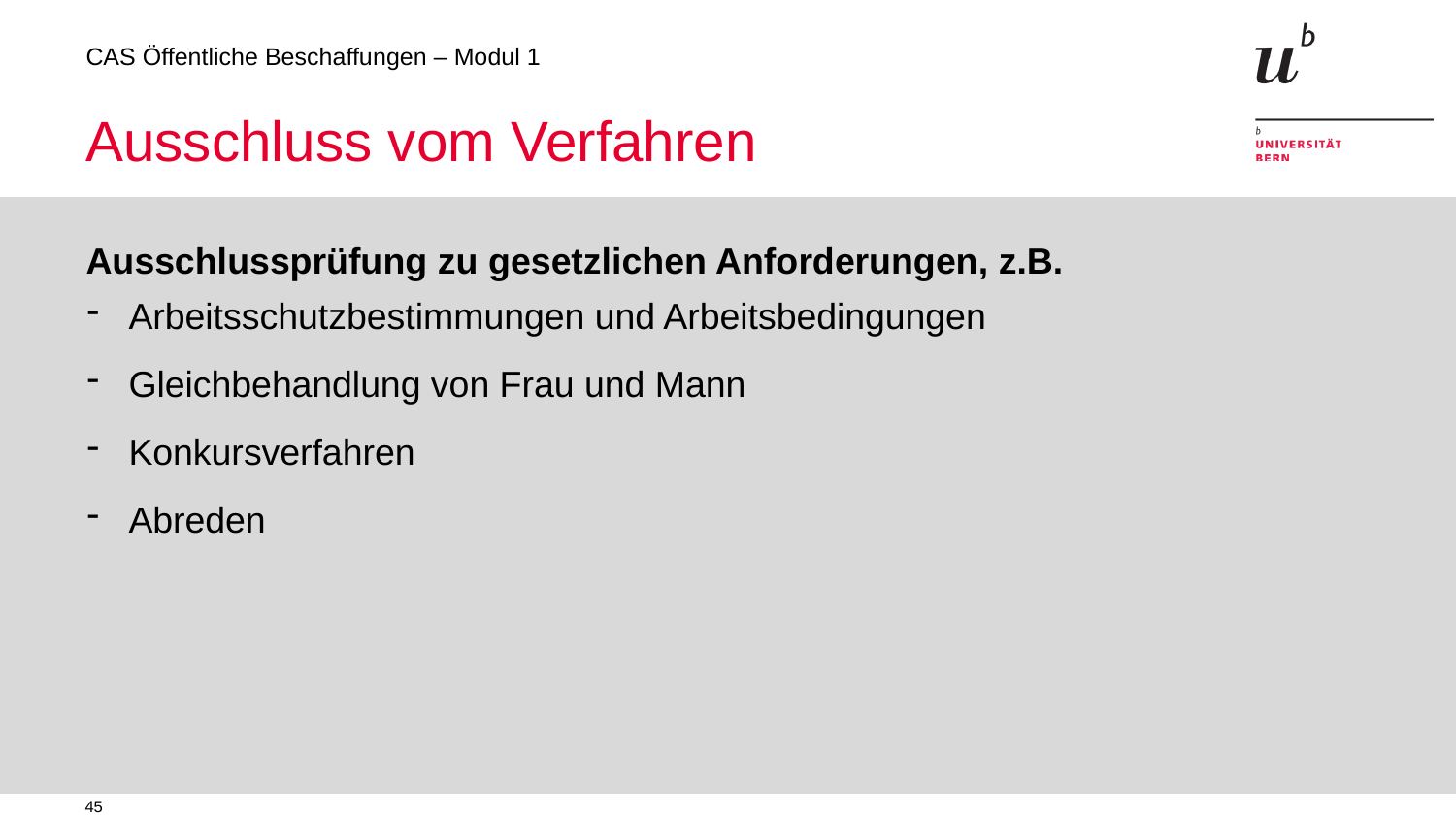

# Ausschluss vom Verfahren
Ausschlussprüfung zu gesetzlichen Anforderungen, z.B.
Arbeitsschutzbestimmungen und Arbeitsbedingungen
Gleichbehandlung von Frau und Mann
Konkursverfahren
Abreden